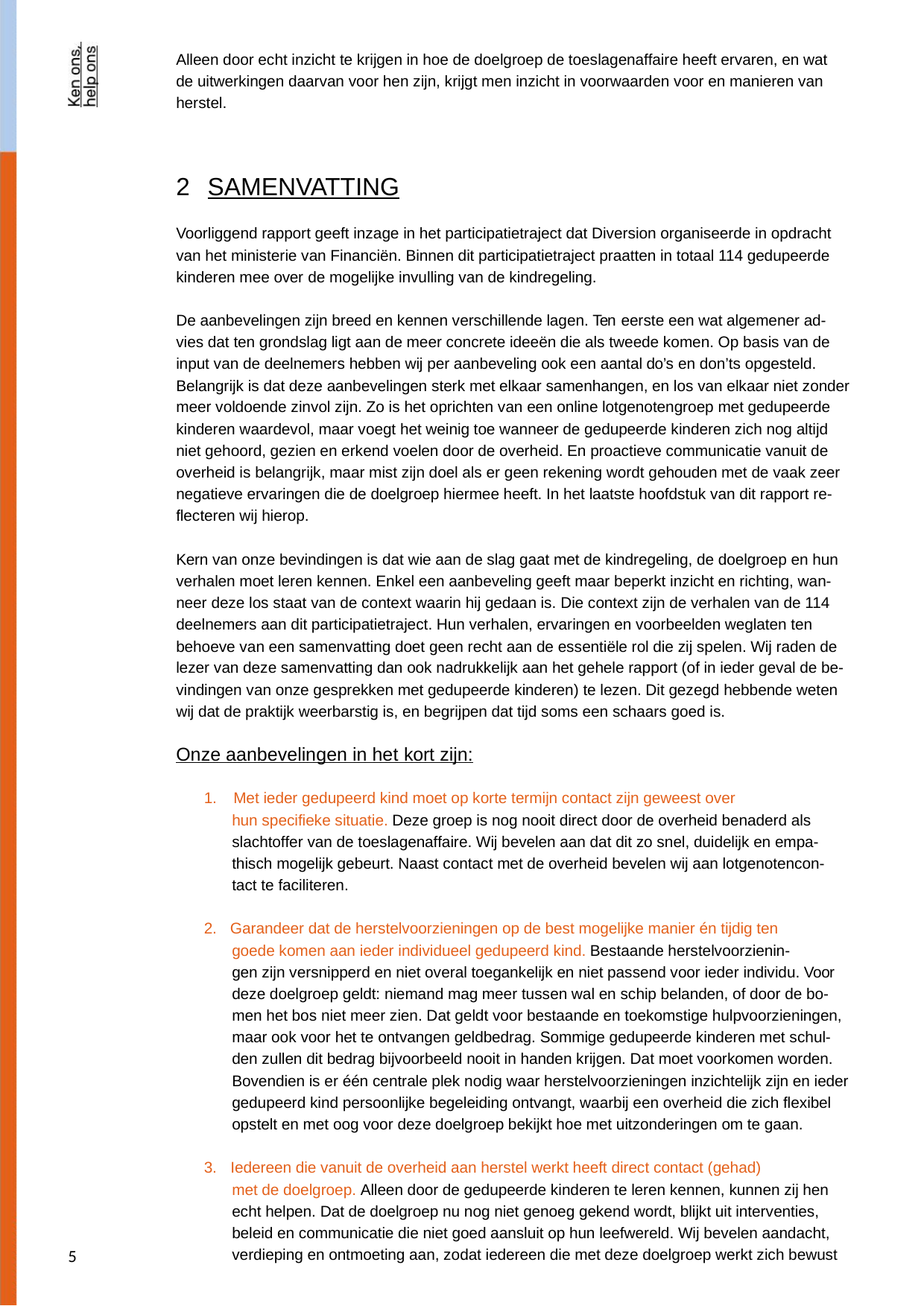

Alleen door echt inzicht te krijgen in hoe de doelgroep de toeslagenaffaire heeft ervaren, en wat
de uitwerkingen daarvan voor hen zijn, krijgt men inzicht in voorwaarden voor en manieren van
herstel.
2 SAMENVATTING
Voorliggend rapport geeft inzage in het participatietraject dat Diversion organiseerde in opdracht
van het ministerie van Financiën. Binnen dit participatietraject praatten in totaal 114 gedupeerde
kinderen mee over de mogelijke invulling van de kindregeling.
De aanbevelingen zijn breed en kennen verschillende lagen. Ten eerste een wat algemener ad-
vies dat ten grondslag ligt aan de meer concrete ideeën die als tweede komen. Op basis van de
input van de deelnemers hebben wij per aanbeveling ook een aantal do’s en don’ts opgesteld.
Belangrijk is dat deze aanbevelingen sterk met elkaar samenhangen, en los van elkaar niet zonder
meer voldoende zinvol zijn. Zo is het oprichten van een online lotgenotengroep met gedupeerde
kinderen waardevol, maar voegt het weinig toe wanneer de gedupeerde kinderen zich nog altijd
niet gehoord, gezien en erkend voelen door de overheid. En proactieve communicatie vanuit de
overheid is belangrijk, maar mist zijn doel als er geen rekening wordt gehouden met de vaak zeer
negatieve ervaringen die de doelgroep hiermee heeft. In het laatste hoofdstuk van dit rapport re-
flecteren wij hierop.
Kern van onze bevindingen is dat wie aan de slag gaat met de kindregeling, de doelgroep en hun
verhalen moet leren kennen. Enkel een aanbeveling geeft maar beperkt inzicht en richting, wan-
neer deze los staat van de context waarin hij gedaan is. Die context zijn de verhalen van de 114
deelnemers aan dit participatietraject. Hun verhalen, ervaringen en voorbeelden weglaten ten
behoeve van een samenvatting doet geen recht aan de essentiële rol die zij spelen. Wij raden de
lezer van deze samenvatting dan ook nadrukkelijk aan het gehele rapport (of in ieder geval de be-
vindingen van onze gesprekken met gedupeerde kinderen) te lezen. Dit gezegd hebbende weten
wij dat de praktijk weerbarstig is, en begrijpen dat tijd soms een schaars goed is.
Onze aanbevelingen in het kort zijn:
1. Met ieder gedupeerd kind moet op korte termijn contact zijn geweest over
hun specifieke situatie. Deze groep is nog nooit direct door de overheid benaderd als
slachtoffer van de toeslagenaffaire. Wij bevelen aan dat dit zo snel, duidelijk en empa-
thisch mogelijk gebeurt. Naast contact met de overheid bevelen wij aan lotgenotencon-
tact te faciliteren.
2. Garandeer dat de herstelvoorzieningen op de best mogelijke manier én tijdig ten
goede komen aan ieder individueel gedupeerd kind. Bestaande herstelvoorzienin-
gen zijn versnipperd en niet overal toegankelijk en niet passend voor ieder individu. Voor
deze doelgroep geldt: niemand mag meer tussen wal en schip belanden, of door de bo-
men het bos niet meer zien. Dat geldt voor bestaande en toekomstige hulpvoorzieningen,
maar ook voor het te ontvangen geldbedrag. Sommige gedupeerde kinderen met schul-
den zullen dit bedrag bijvoorbeeld nooit in handen krijgen. Dat moet voorkomen worden.
Bovendien is er één centrale plek nodig waar herstelvoorzieningen inzichtelijk zijn en ieder
gedupeerd kind persoonlijke begeleiding ontvangt, waarbij een overheid die zich flexibel
opstelt en met oog voor deze doelgroep bekijkt hoe met uitzonderingen om te gaan.
3. Iedereen die vanuit de overheid aan herstel werkt heeft direct contact (gehad)
met de doelgroep. Alleen door de gedupeerde kinderen te leren kennen, kunnen zij hen
echt helpen. Dat de doelgroep nu nog niet genoeg gekend wordt, blijkt uit interventies,
beleid en communicatie die niet goed aansluit op hun leefwereld. Wij bevelen aandacht,
verdieping en ontmoeting aan, zodat iedereen die met deze doelgroep werkt zich bewust
5